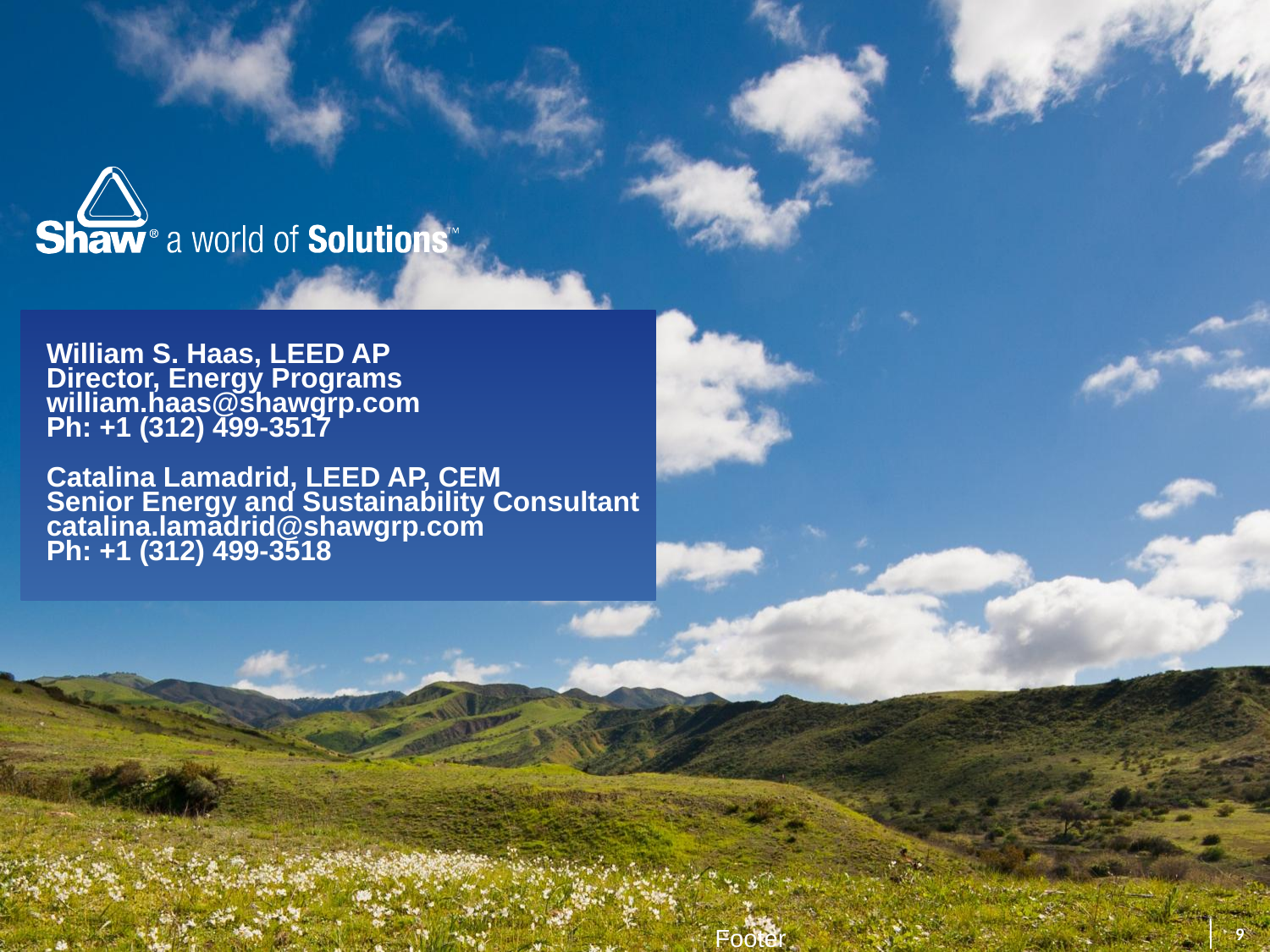

William S. Haas, LEED AP
Director, Energy Programs
william.haas@shawgrp.com
Ph: +1 (312) 499-3517

Catalina Lamadrid, LEED AP, CEM
Senior Energy and Sustainability Consultant
catalina.lamadrid@shawgrp.com
Ph: +1 (312) 499-3518
9
Footer